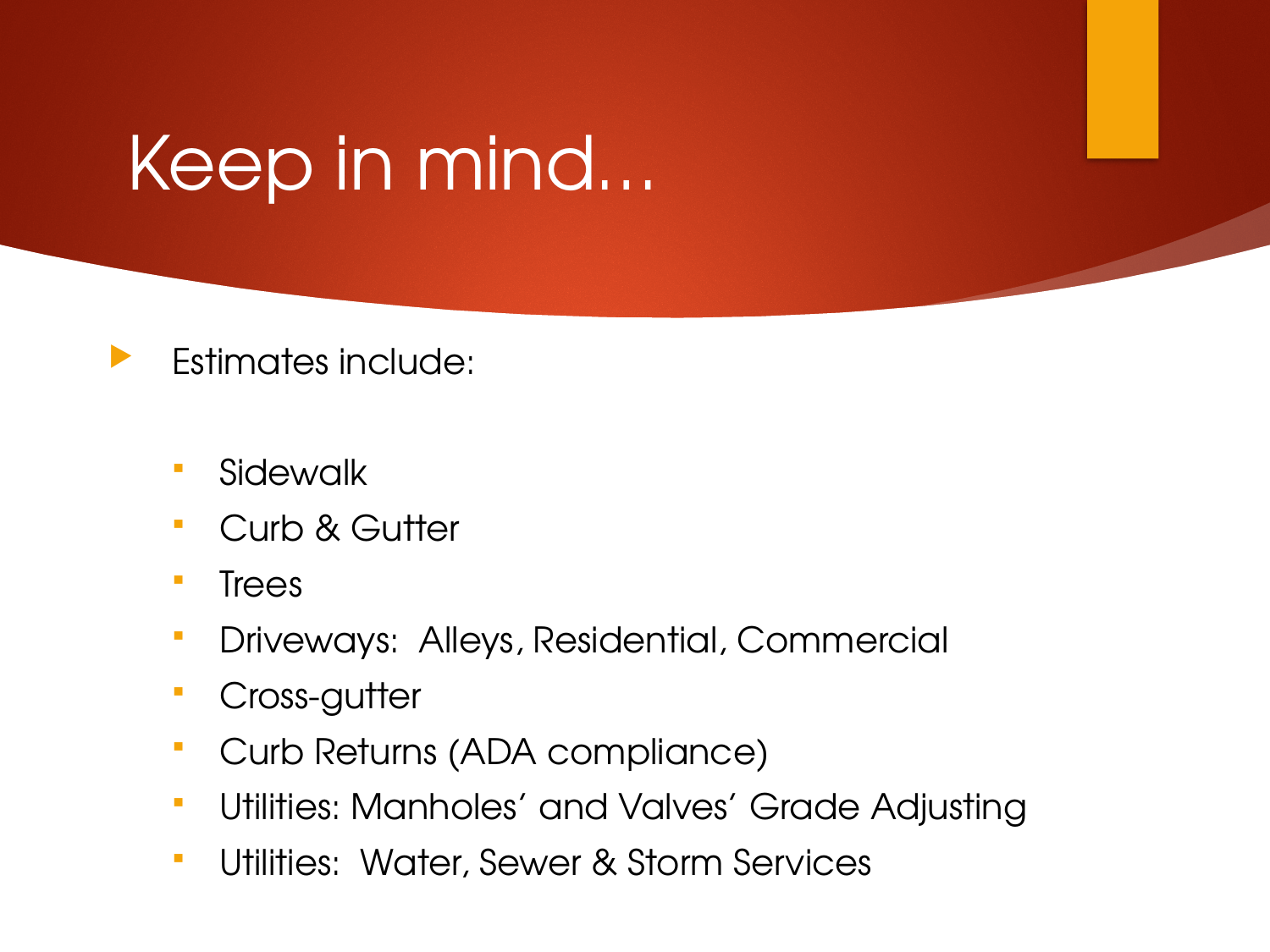

# Keep in mind…

Estimates include:

Sidewalk
Curb & Gutter
Trees
Driveways:  Alleys, Residential, Commercial
Cross-gutter
Curb Returns (ADA compliance)
Utilities: Manholes’ and Valves’ Grade Adjusting
Utilities:  Water, Sewer & Storm Services